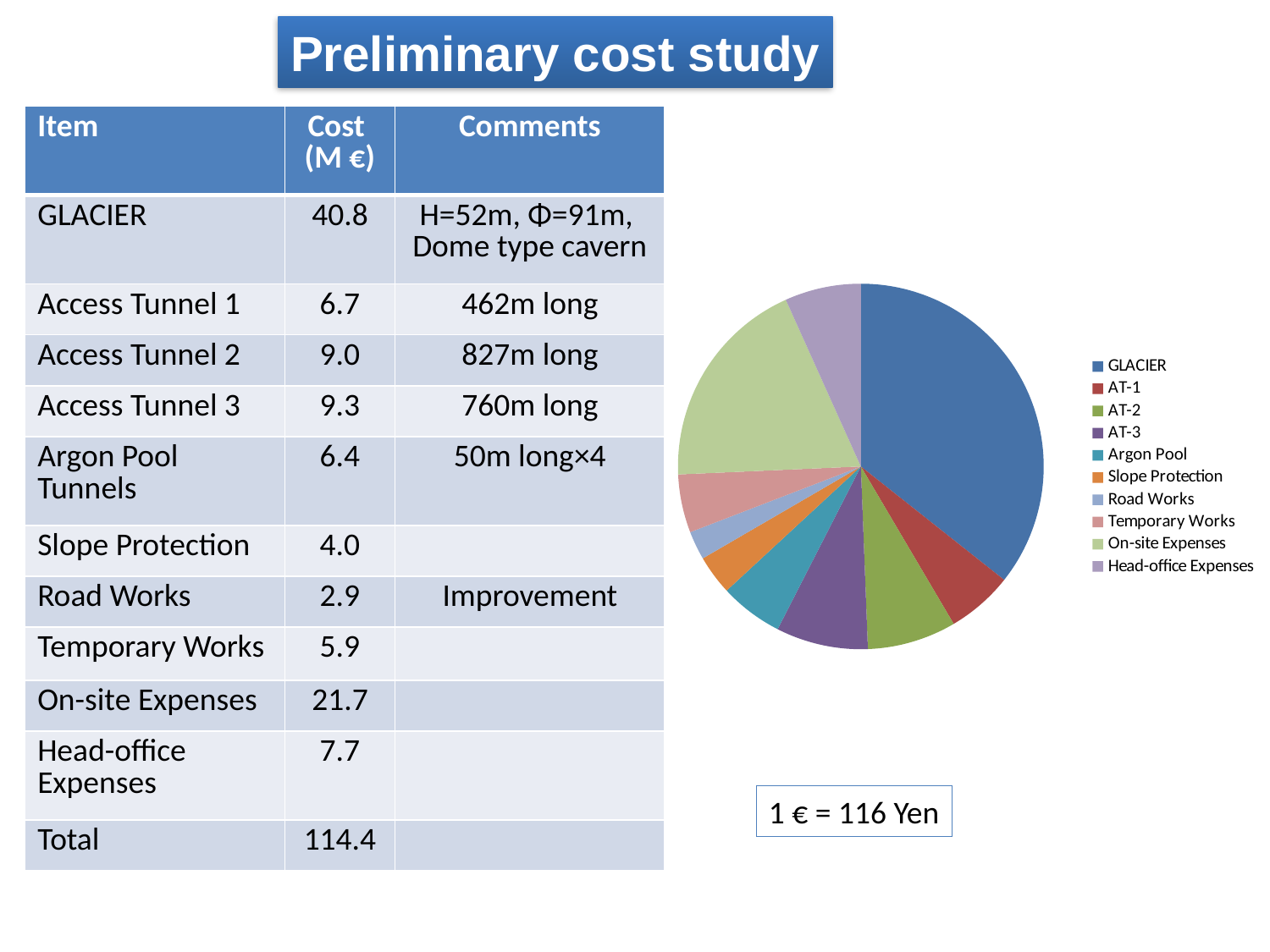

Preliminary cost study
| Item | Cost (M €) | Comments |
| --- | --- | --- |
| GLACIER | 40.8 | H=52m, Φ=91m, Dome type cavern |
| Access Tunnel 1 | 6.7 | 462m long |
| Access Tunnel 2 | 9.0 | 827m long |
| Access Tunnel 3 | 9.3 | 760m long |
| Argon Pool Tunnels | 6.4 | 50m long×4 |
| Slope Protection | 4.0 |  |
| Road Works | 2.9 | Improvement |
| Temporary Works | 5.9 |  |
| On-site Expenses | 21.7 |  |
| Head-office Expenses | 7.7 |  |
| Total | 114.4 |  |

### Chart

| Category |  |
|---|---|
| GLACIER | 40.8 |
| AT-1 | 6.7 |
| AT-2 | 9.0 |
| AT-3 | 9.3 |
| Argon Pool | 6.4 |
| Slope Protection | 4.0 |
| Road Works | 2.9 |
| Temporary Works | 5.9 |
| On-site Expenses | 21.7 |
| Head-office Expenses | 7.7 |
1 € = 116 Yen